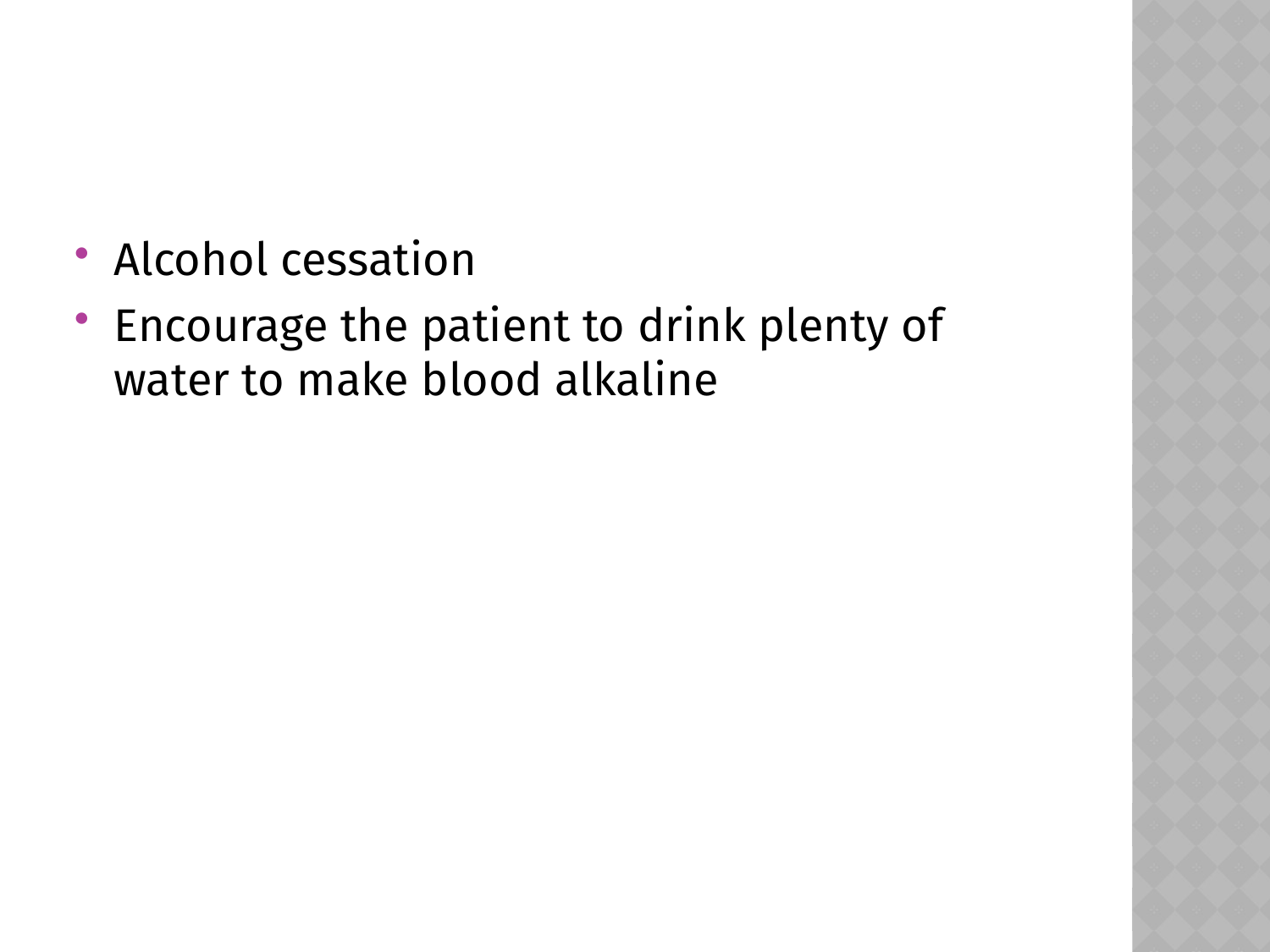

#
Alcohol cessation
Encourage the patient to drink plenty of water to make blood alkaline